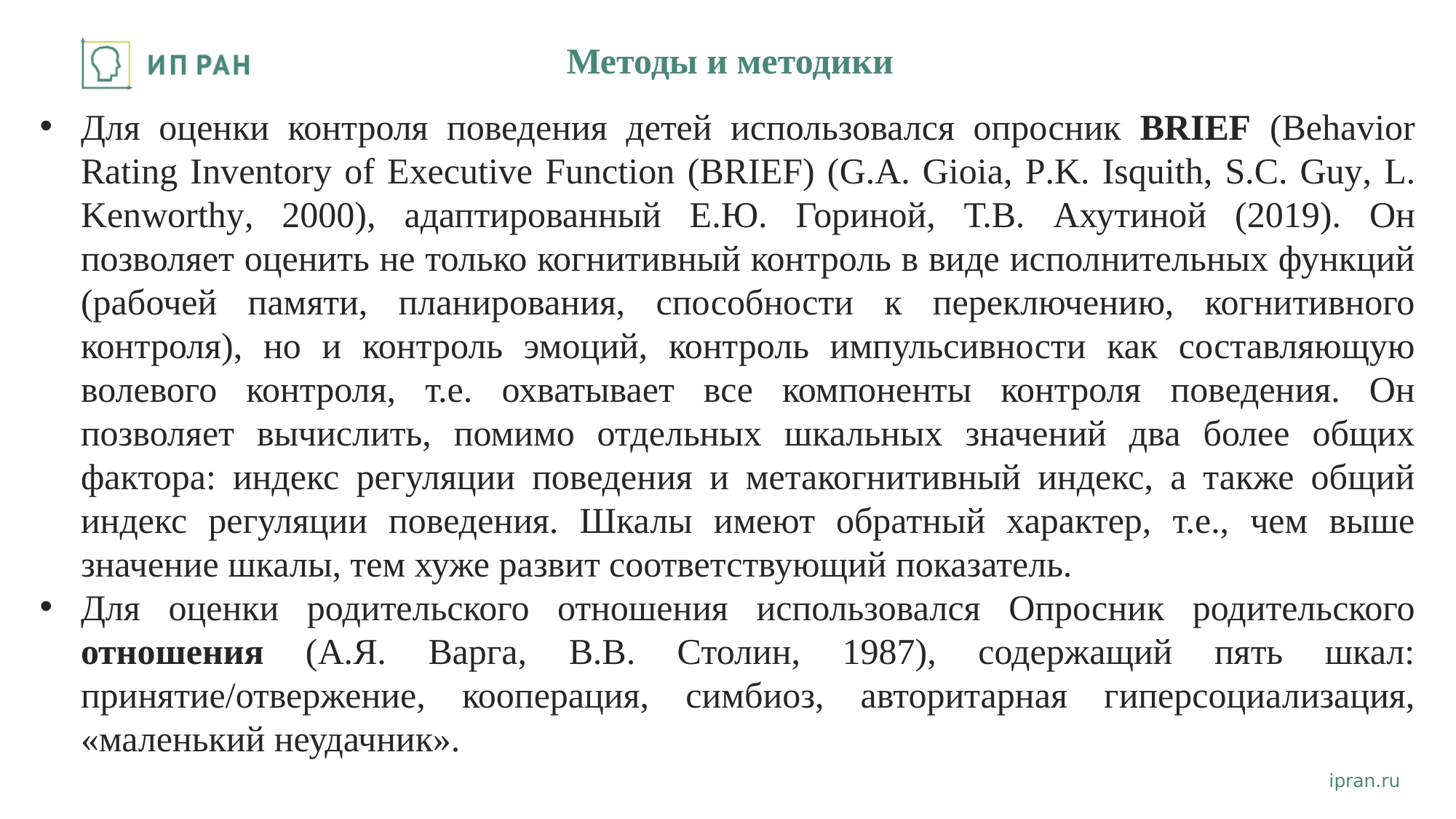

# Методы и методики
Для оценки контроля поведения детей использовался опросник BRIEF (Behavior Rating Inventory of Executive Function (BRIEF) (G.A. Gioia, P.K. Isquith, S.C. Guy, L. Kenworthy, 2000), адаптированный Е.Ю. Гориной, Т.В. Ахутиной (2019). Он позволяет оценить не только когнитивный контроль в виде исполнительных функций (рабочей памяти, планирования, способности к переключению, когнитивного контроля), но и контроль эмоций, контроль импульсивности как составляющую волевого контроля, т.е. охватывает все компоненты контроля поведения. Он позволяет вычислить, помимо отдельных шкальных значений два более общих фактора: индекс регуляции поведения и метакогнитивный индекс, а также общий индекс регуляции поведения. Шкалы имеют обратный характер, т.е., чем выше значение шкалы, тем хуже развит соответствующий показатель.
Для оценки родительского отношения использовался Опросник родительского отношения (А.Я. Варга, В.В. Столин, 1987), содержащий пять шкал: принятие/отвержение, кооперация, симбиоз, авторитарная гиперсоциализация, «маленький неудачник».